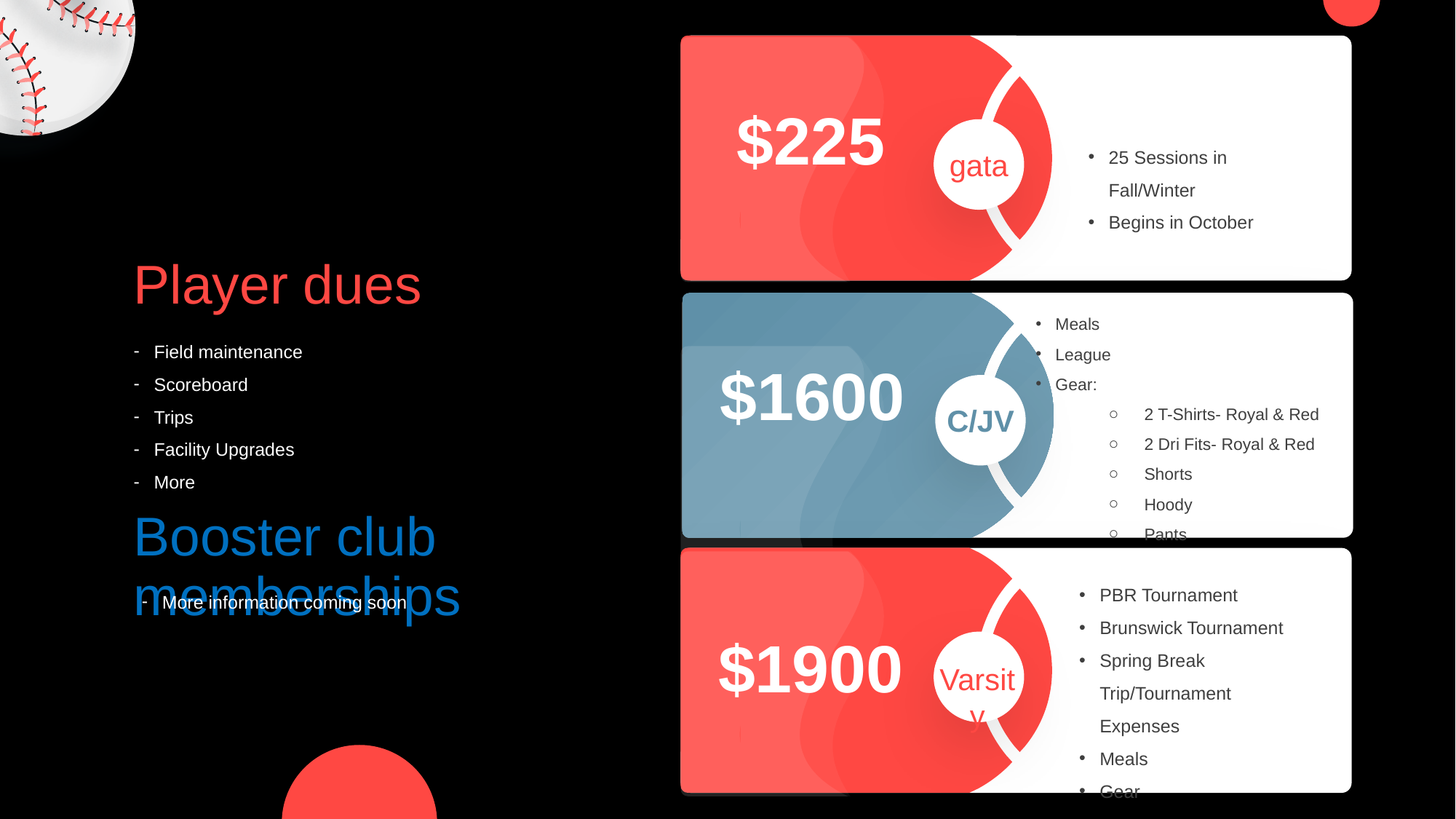

$225

gata
25 Sessions in Fall/Winter
Begins in October

Player dues

Meals
League
Gear:
2 T-Shirts- Royal & Red
2 Dri Fits- Royal & Red
Shorts
Hoody
Pants
Field maintenance
Scoreboard
Trips
Facility Upgrades
More

$1600

C/JV

Booster club memberships

PBR Tournament
Brunswick Tournament
Spring Break Trip/Tournament Expenses
Meals
Gear
More information coming soon
$1900

Varsity